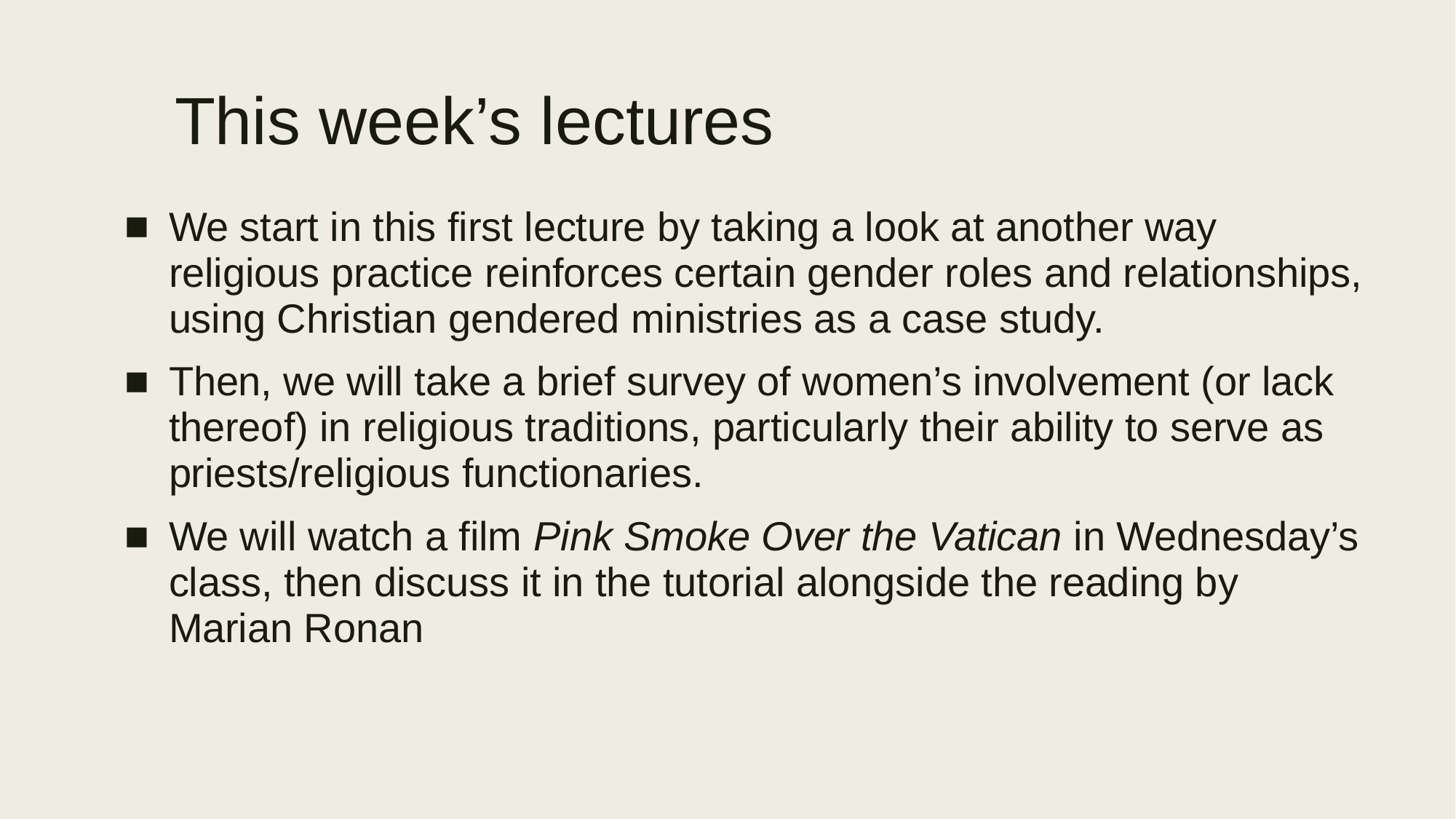

# This week’s lectures
We start in this first lecture by taking a look at another way religious practice reinforces certain gender roles and relationships, using Christian gendered ministries as a case study.
Then, we will take a brief survey of women’s involvement (or lack thereof) in religious traditions, particularly their ability to serve as priests/religious functionaries.
We will watch a film Pink Smoke Over the Vatican in Wednesday’s class, then discuss it in the tutorial alongside the reading by Marian Ronan